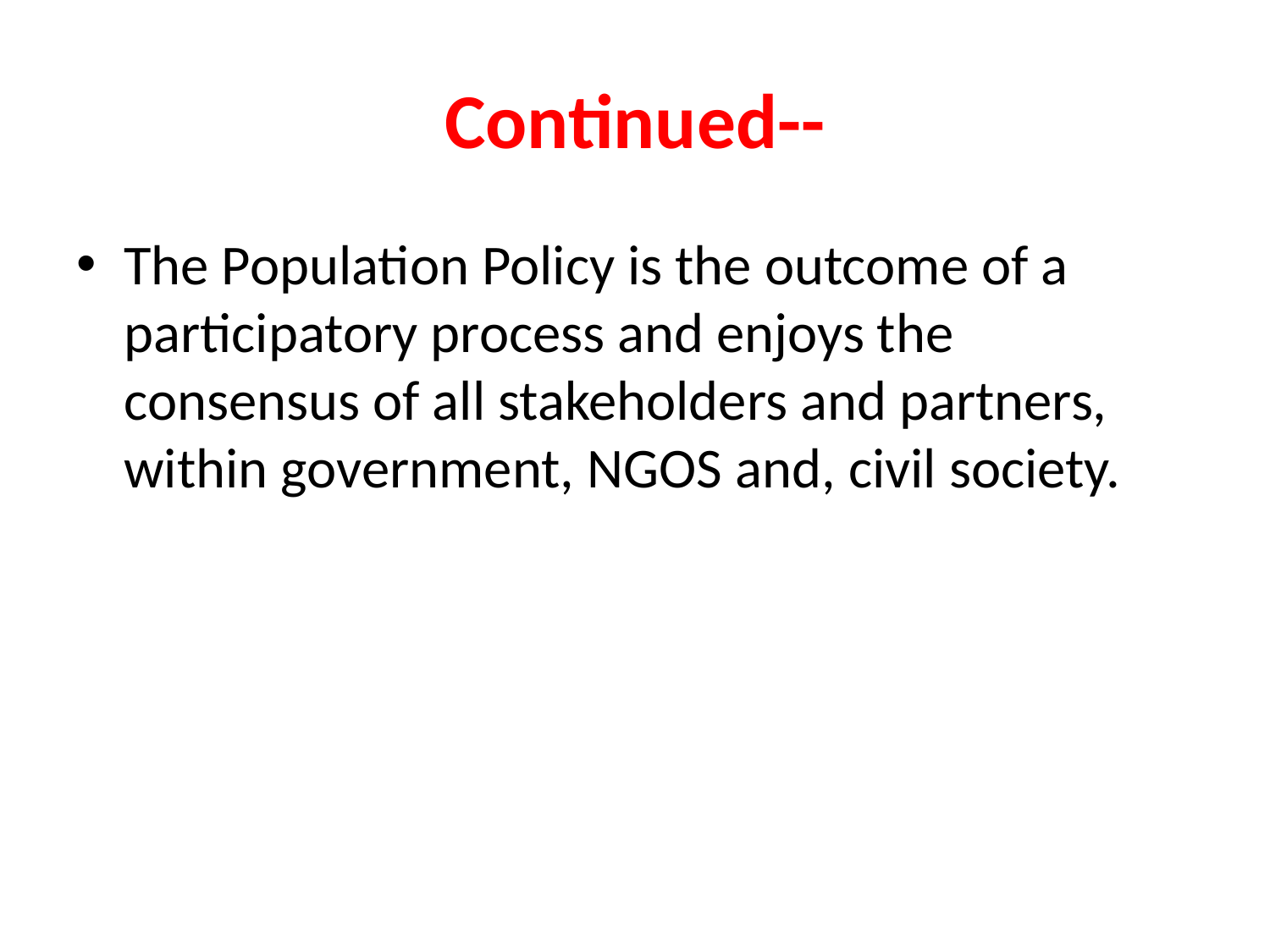

# Continued--
The Population Policy is the outcome of a participatory process and enjoys the consensus of all stakeholders and partners, within government, NGOS and, civil society.